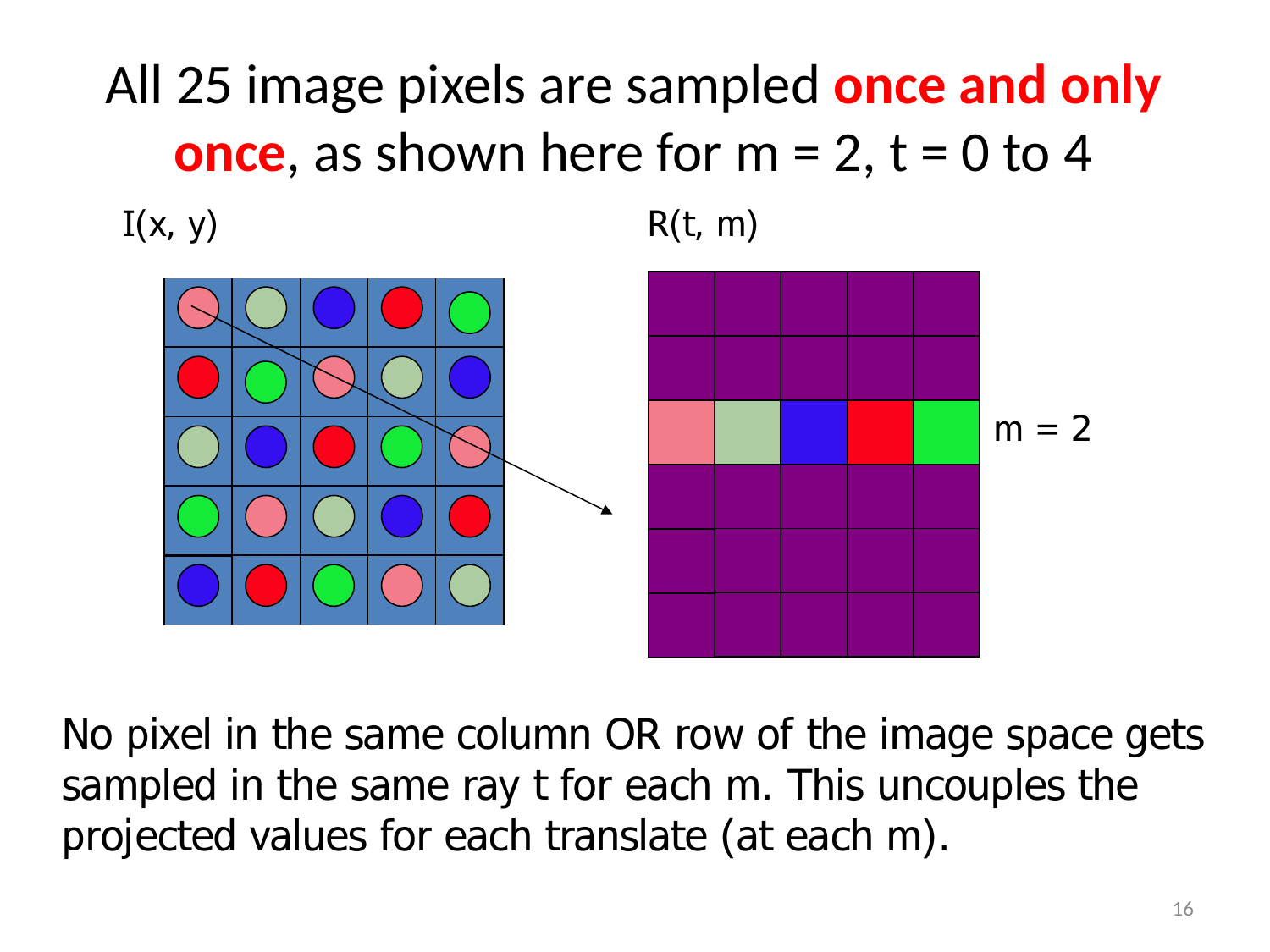

# All 25 image pixels are sampled once and only once, as shown here for m = 2, t = 0 to 4
I(x, y)

R(t, m)

m = 2

No pixel in the same column OR row of the image space gets sampled in the same ray t for each m. This uncouples the projected values for each translate (at each m).
16